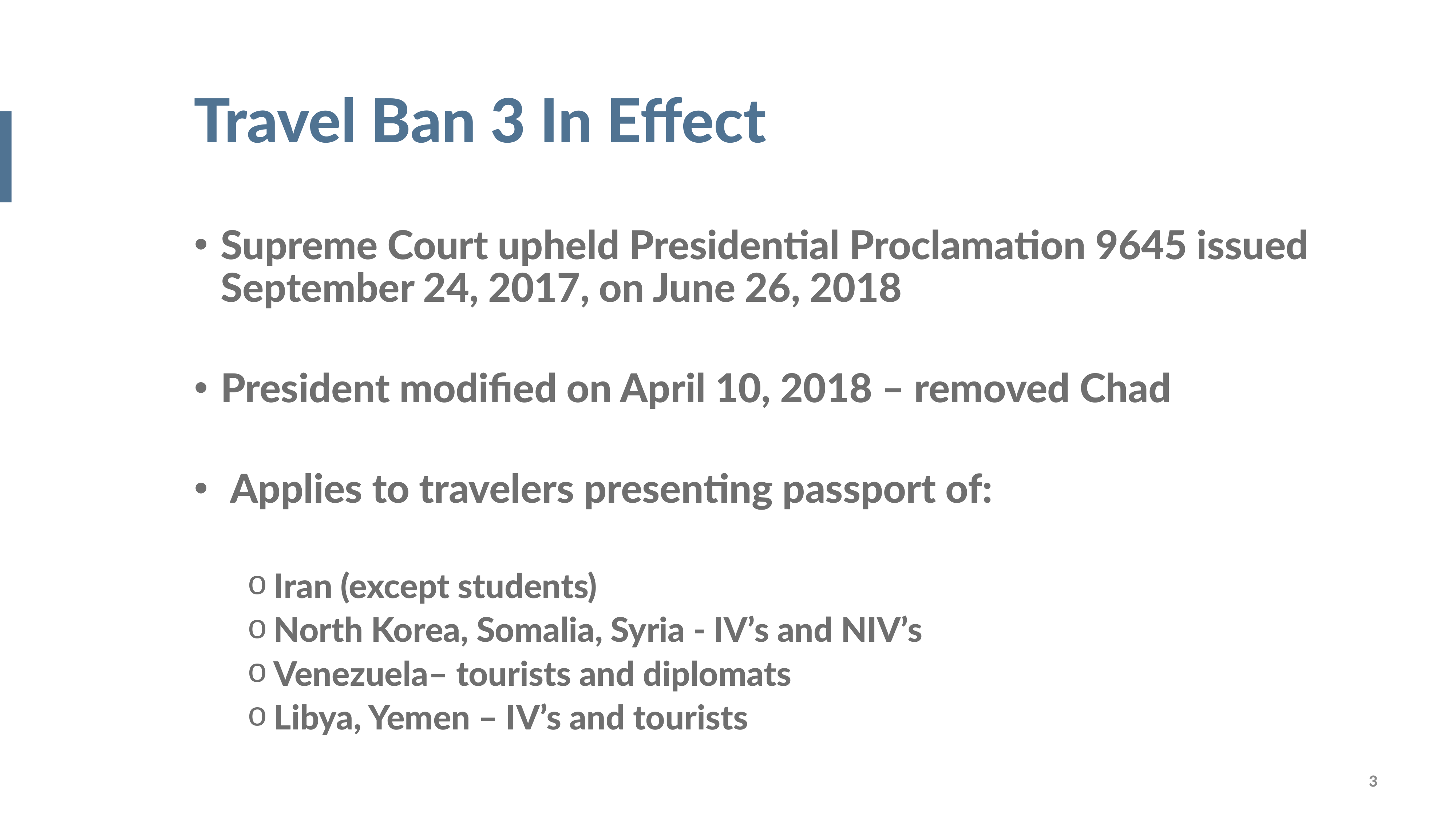

# Travel Ban 3 In Effect
Supreme Court upheld Presidential Proclamation 9645 issued September 24, 2017, on June 26, 2018

President modified on April 10, 2018 – removed Chad

 Applies to travelers presenting passport of:

Iran (except students)
North Korea, Somalia, Syria - IV’s and NIV’s
Venezuela– tourists and diplomats
Libya, Yemen – IV’s and tourists

3